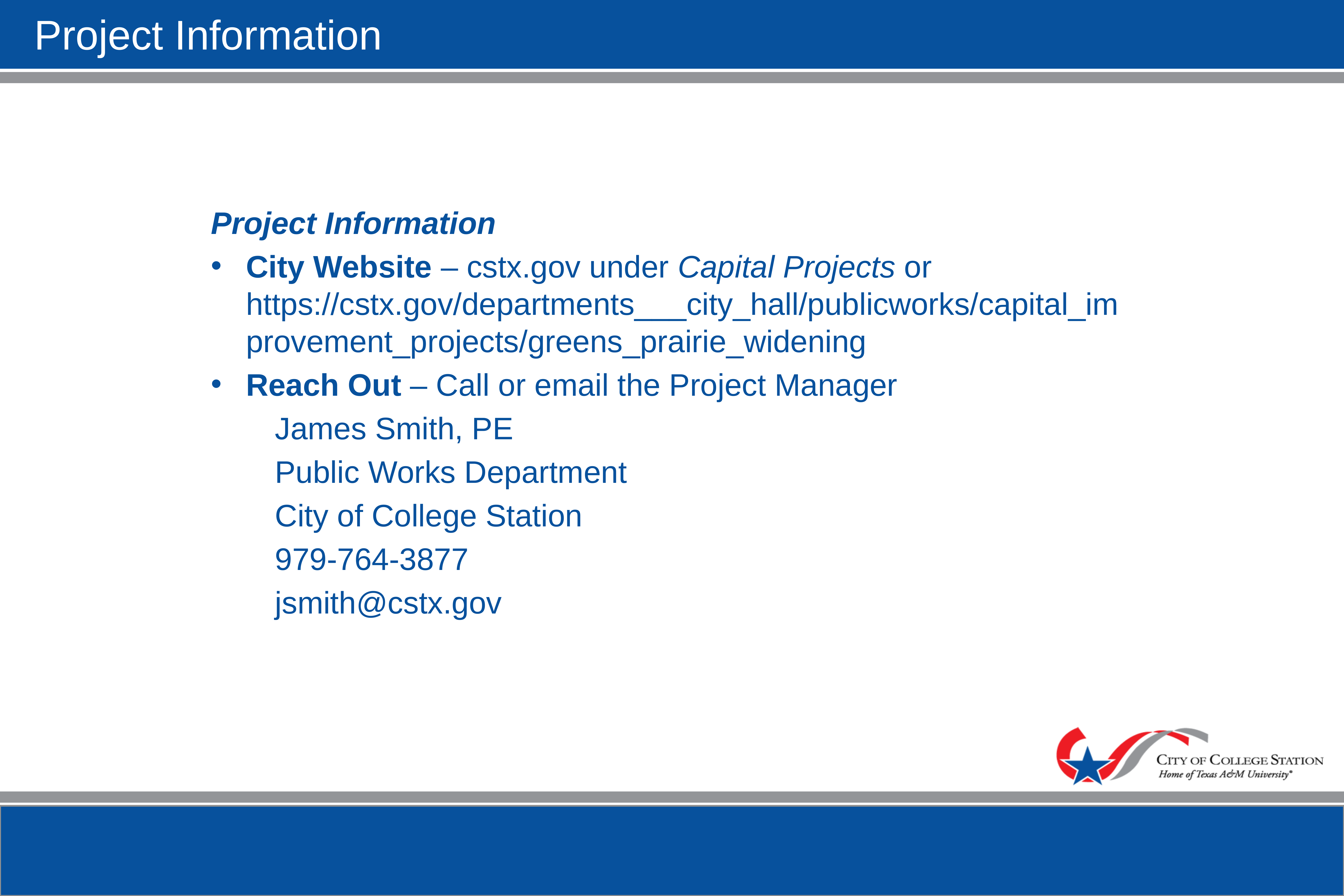

Project Information
Project Information
City Website – cstx.gov under Capital Projects or https://cstx.gov/departments___city_hall/publicworks/capital_improvement_projects/greens_prairie_widening
Reach Out – Call or email the Project Manager
James Smith, PE
Public Works Department
City of College Station
979-764-3877
jsmith@cstx.gov